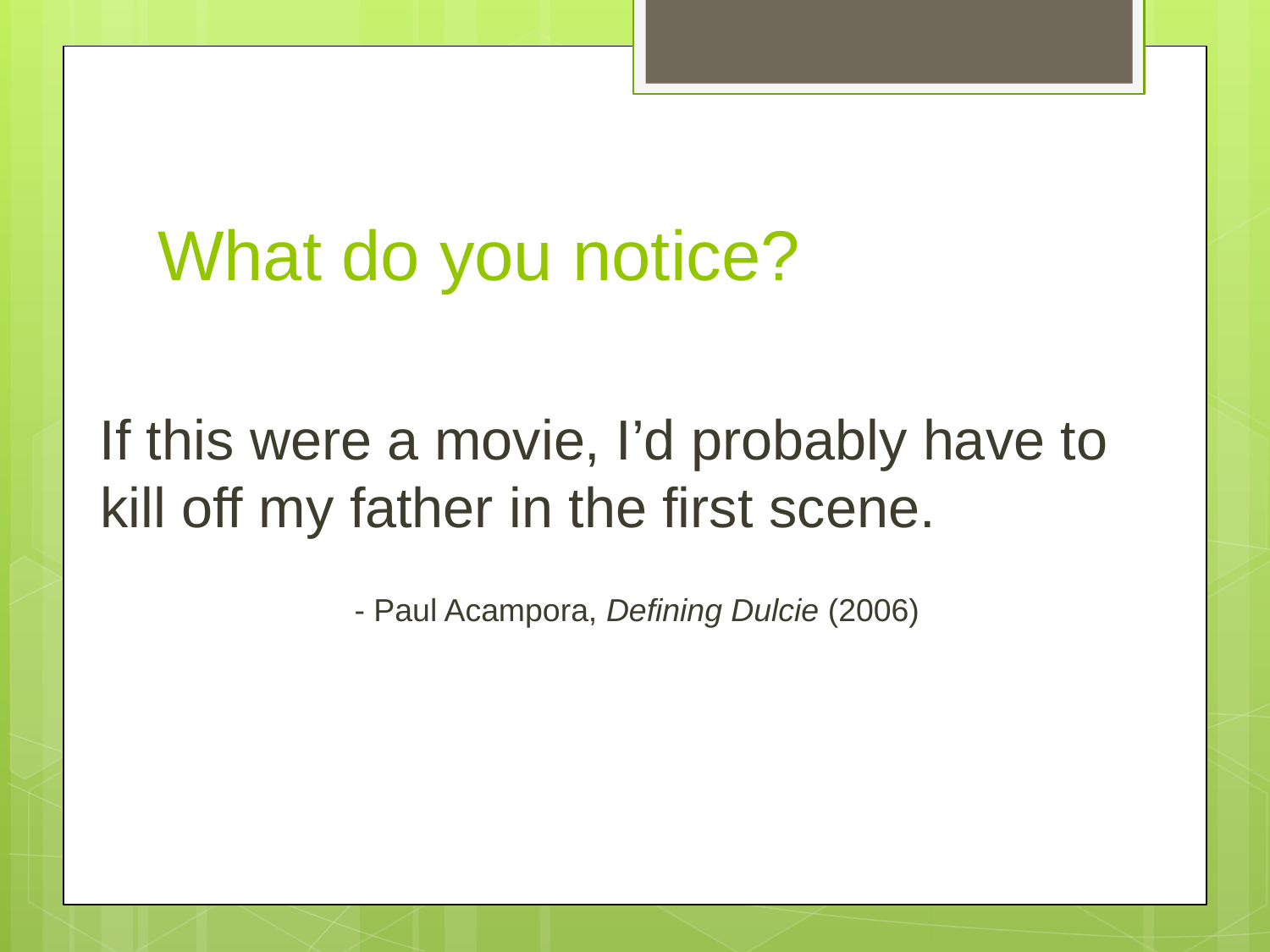

# What do you notice?
If this were a movie, I’d probably have to kill off my father in the first scene.

			- Paul Acampora, Defining Dulcie (2006)